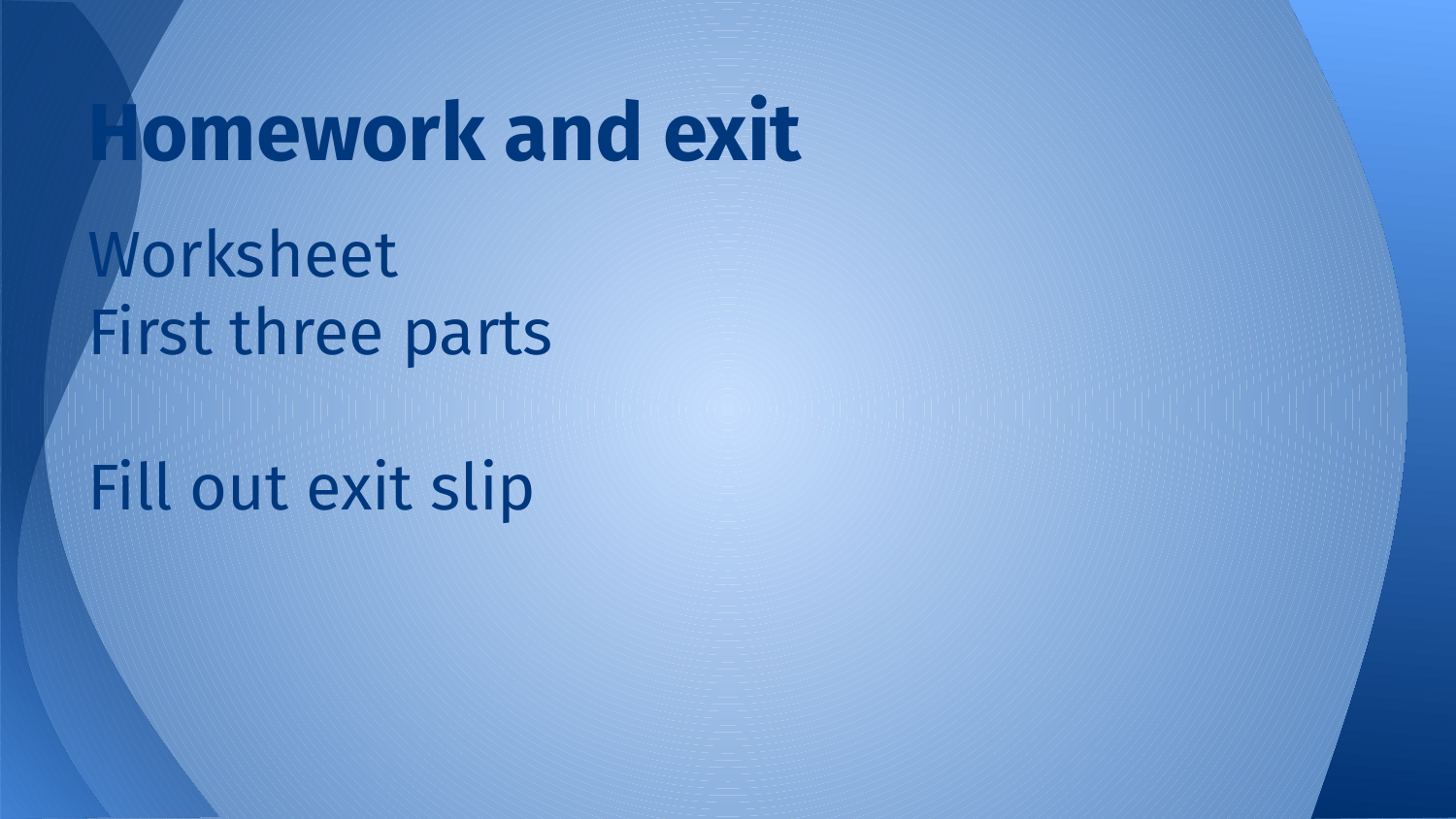

# Homework and exit
Worksheet
First three parts

Fill out exit slip